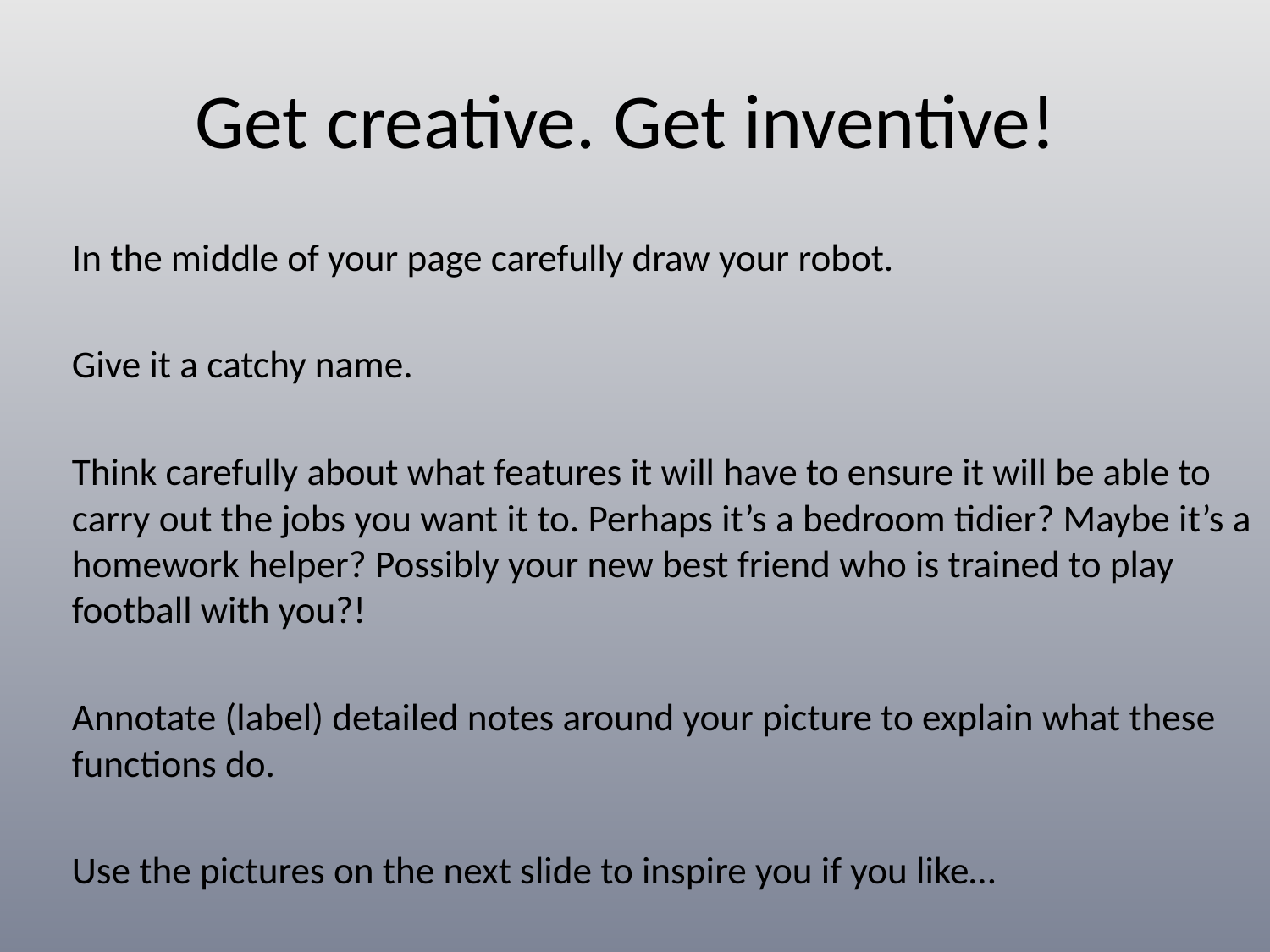

# Get creative. Get inventive!
In the middle of your page carefully draw your robot.

Give it a catchy name.

Think carefully about what features it will have to ensure it will be able to carry out the jobs you want it to. Perhaps it’s a bedroom tidier? Maybe it’s a homework helper? Possibly your new best friend who is trained to play football with you?!

Annotate (label) detailed notes around your picture to explain what these functions do.

Use the pictures on the next slide to inspire you if you like…